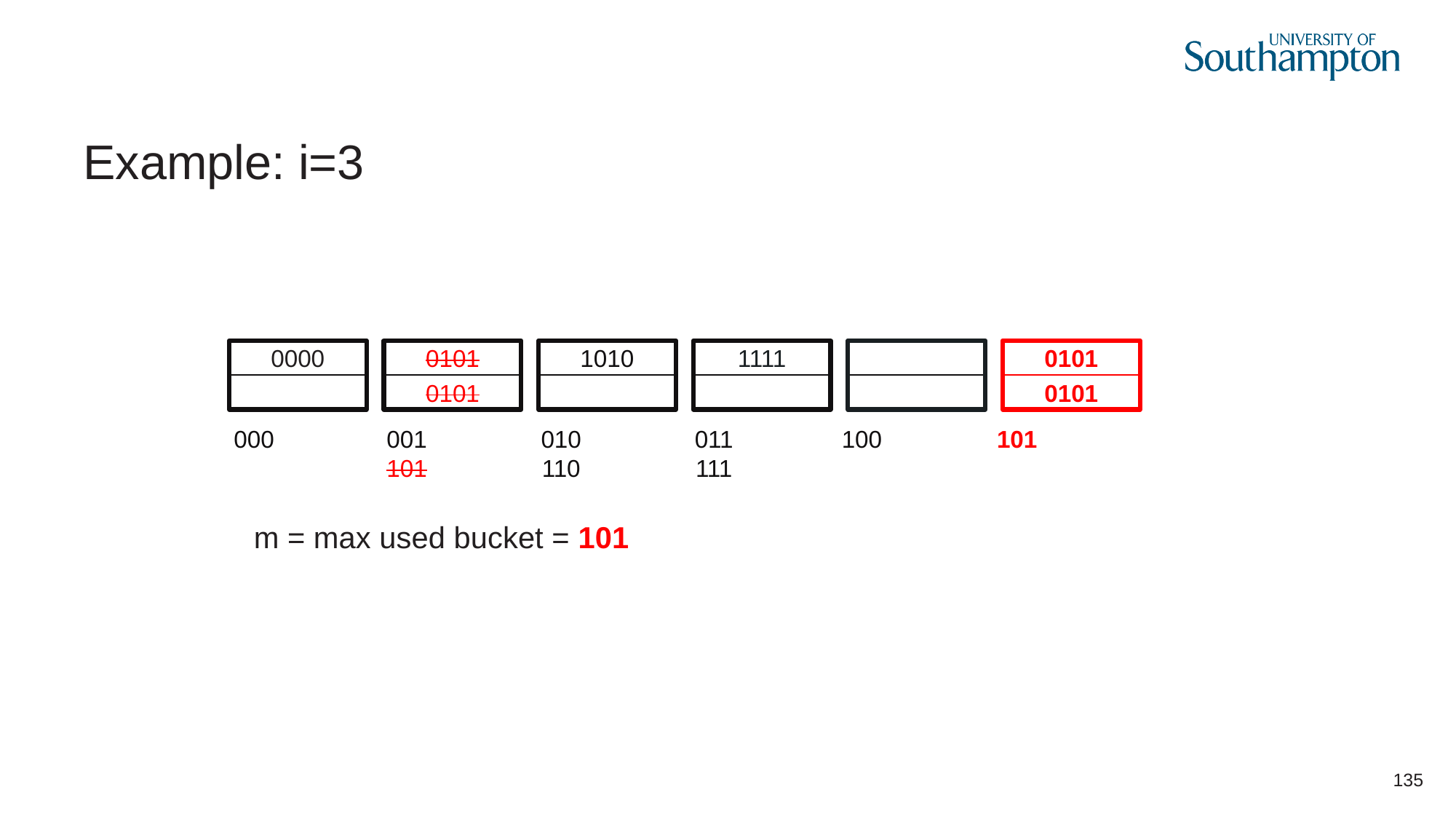

# Example: i=3
0000

0101

1010

1111

0101

0101

0101
000
001
101
010
110
011
111
100
101
m = max used bucket = 101